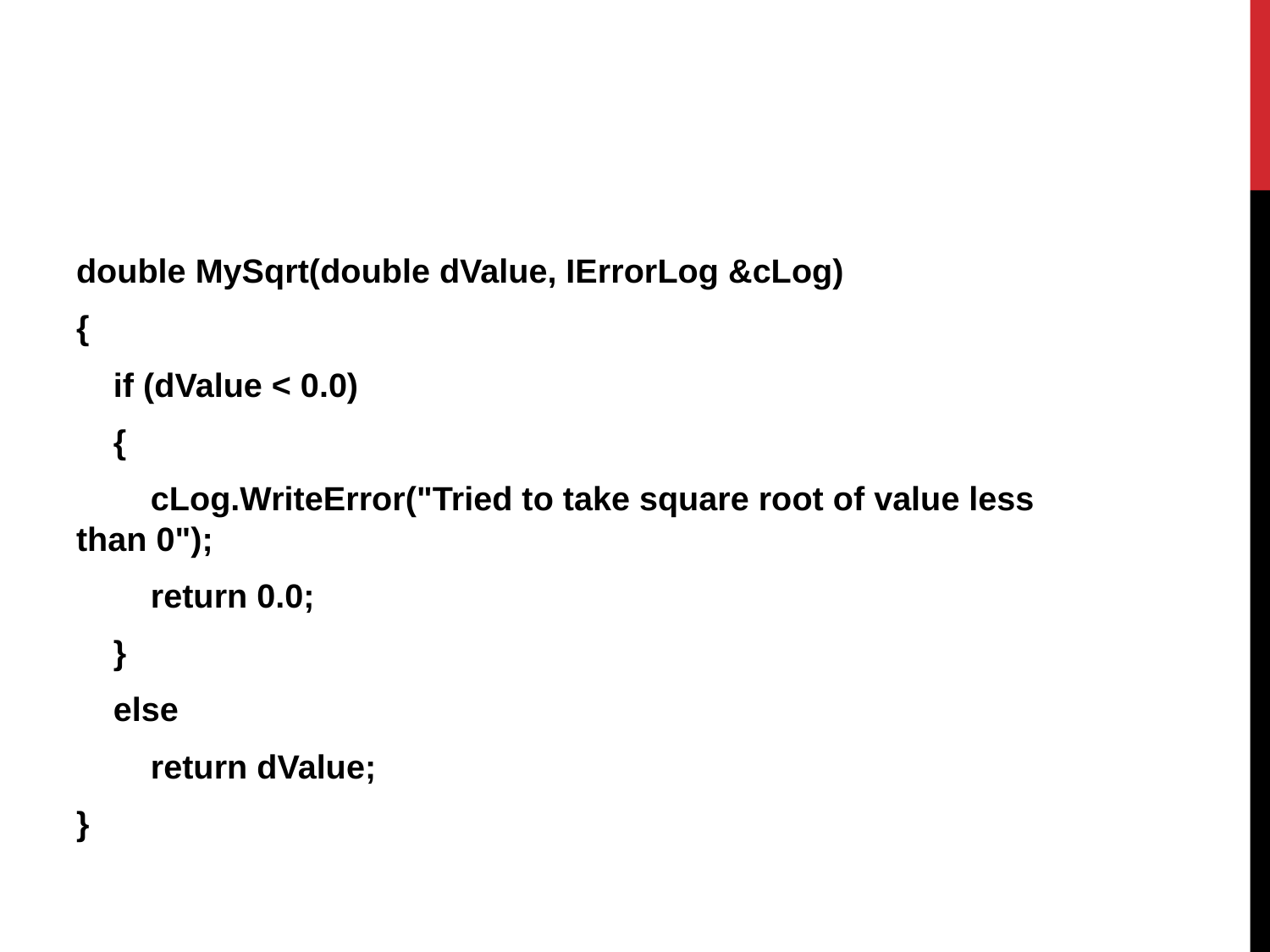

double MySqrt(double dValue, IErrorLog &cLog)
{
    if (dValue < 0.0)
    {
        cLog.WriteError("Tried to take square root of value less than 0");
        return 0.0;
    }
    else
        return dValue;
}